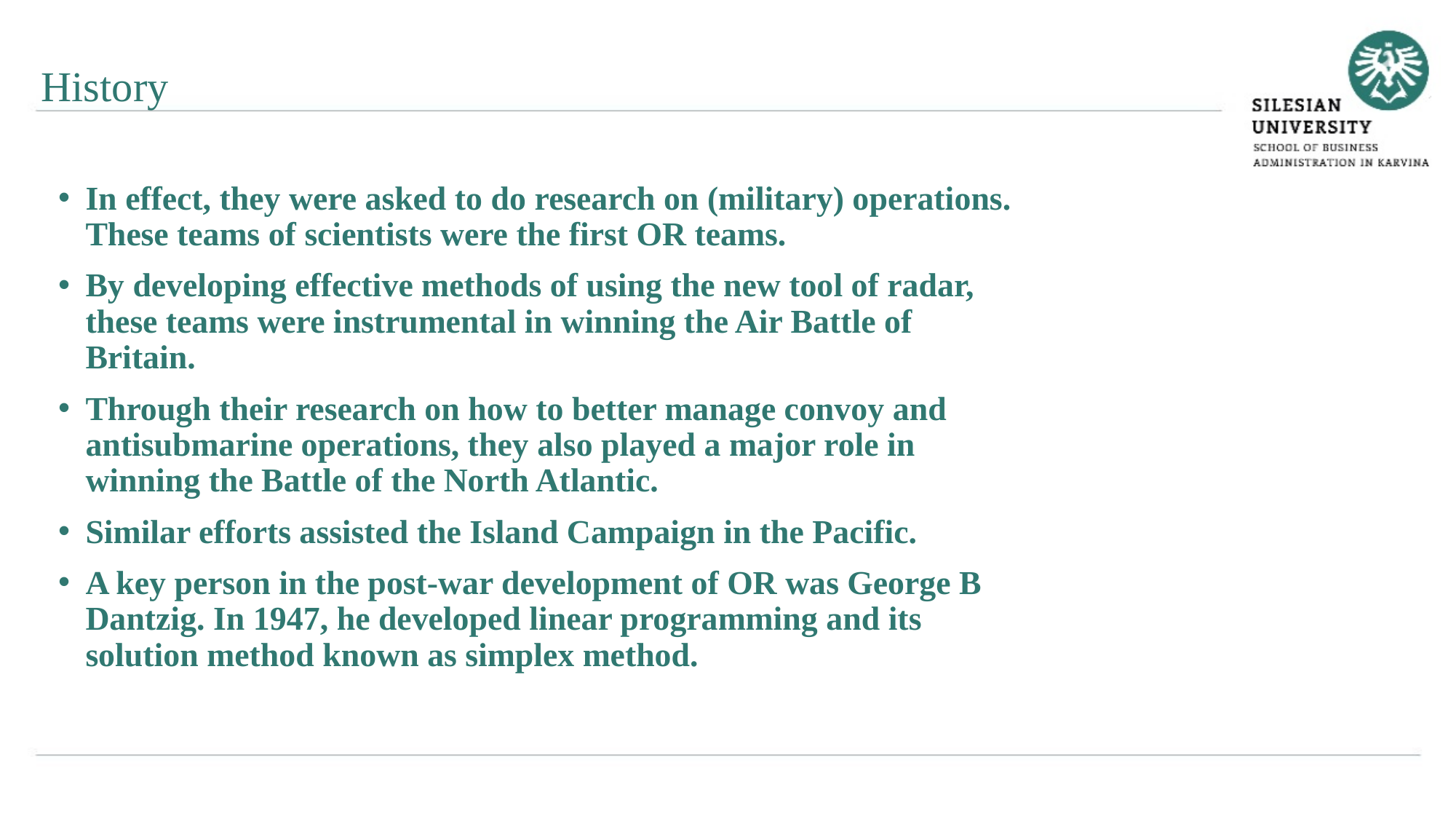

History
In effect, they were asked to do research on (military) operations. These teams of scientists were the first OR teams.
By developing effective methods of using the new tool of radar, these teams were instrumental in winning the Air Battle of Britain.
Through their research on how to better manage convoy and antisubmarine operations, they also played a major role in winning the Battle of the North Atlantic.
Similar efforts assisted the Island Campaign in the Pacific.
A key person in the post-war development of OR was George B Dantzig. In 1947, he developed linear programming and its solution method known as simplex method.